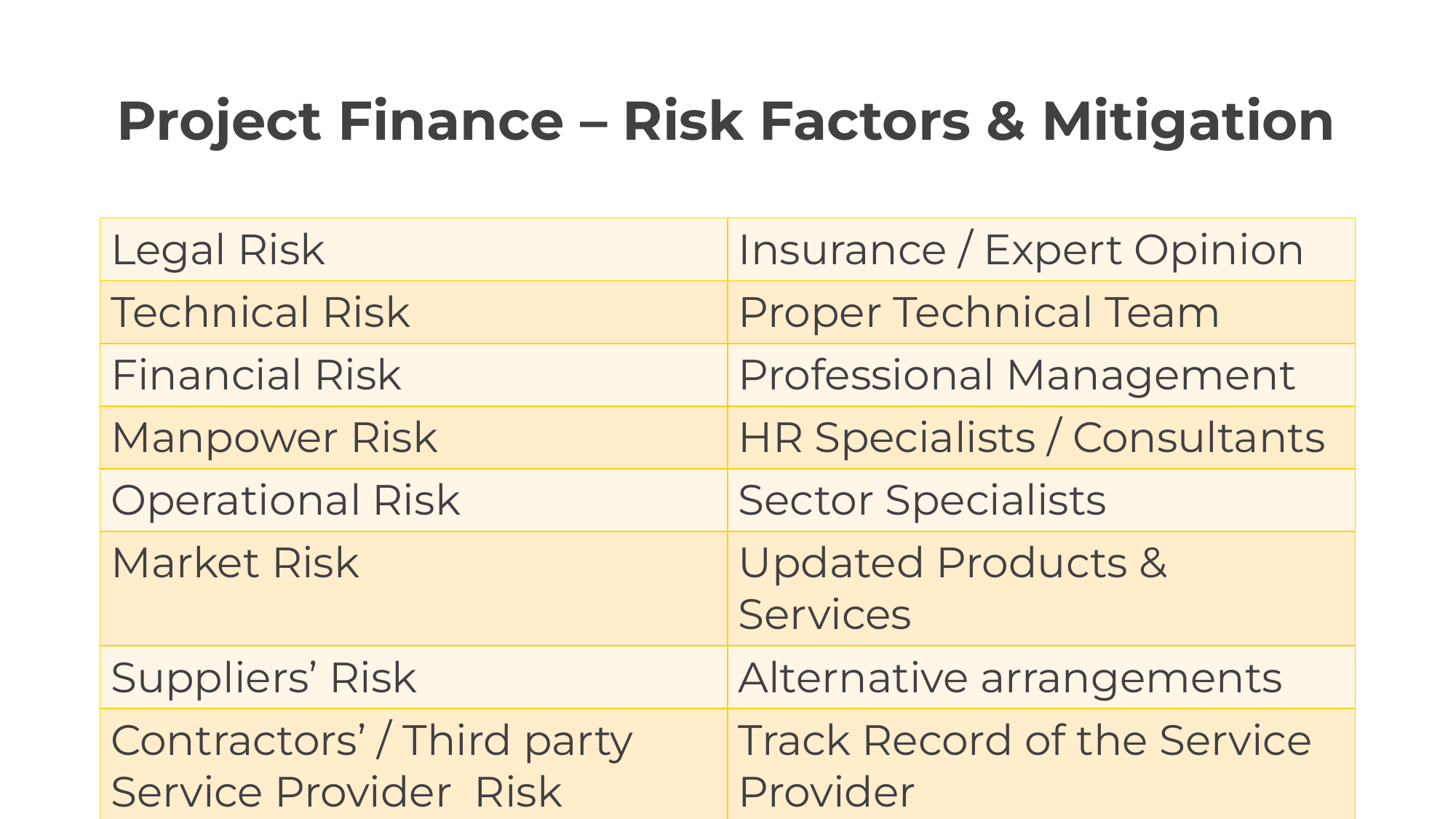

# Project Finance – Risk Factors & Mitigation
| Legal Risk | Insurance / Expert Opinion |
| --- | --- |
| Technical Risk | Proper Technical Team |
| Financial Risk | Professional Management |
| Manpower Risk | HR Specialists / Consultants |
| Operational Risk | Sector Specialists |
| Market Risk | Updated Products & Services |
| Suppliers’ Risk | Alternative arrangements |
| Contractors’ / Third party Service Provider Risk | Track Record of the Service Provider |